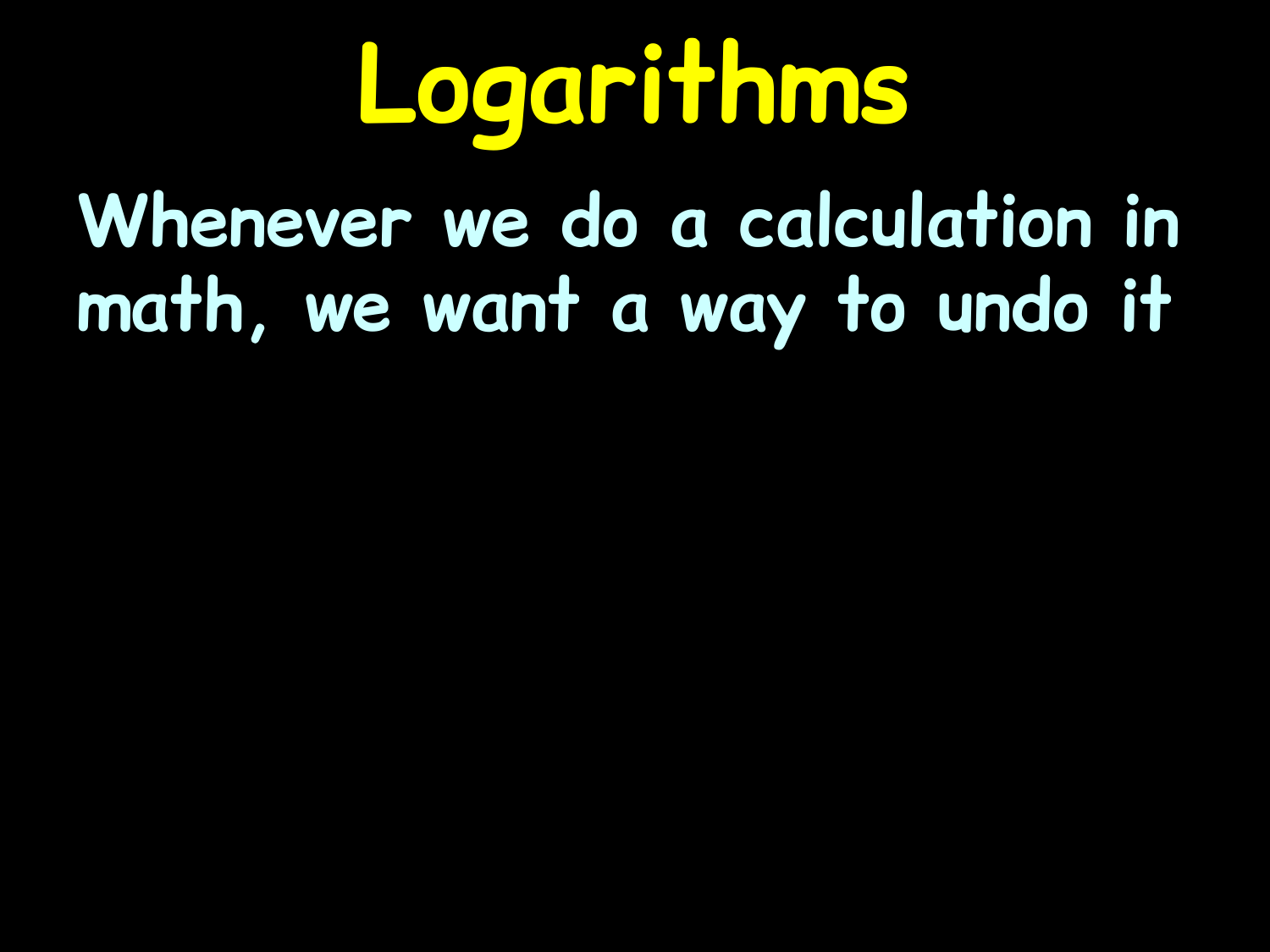

# Logarithms
Whenever we do a calculation in math, we want a way to undo it